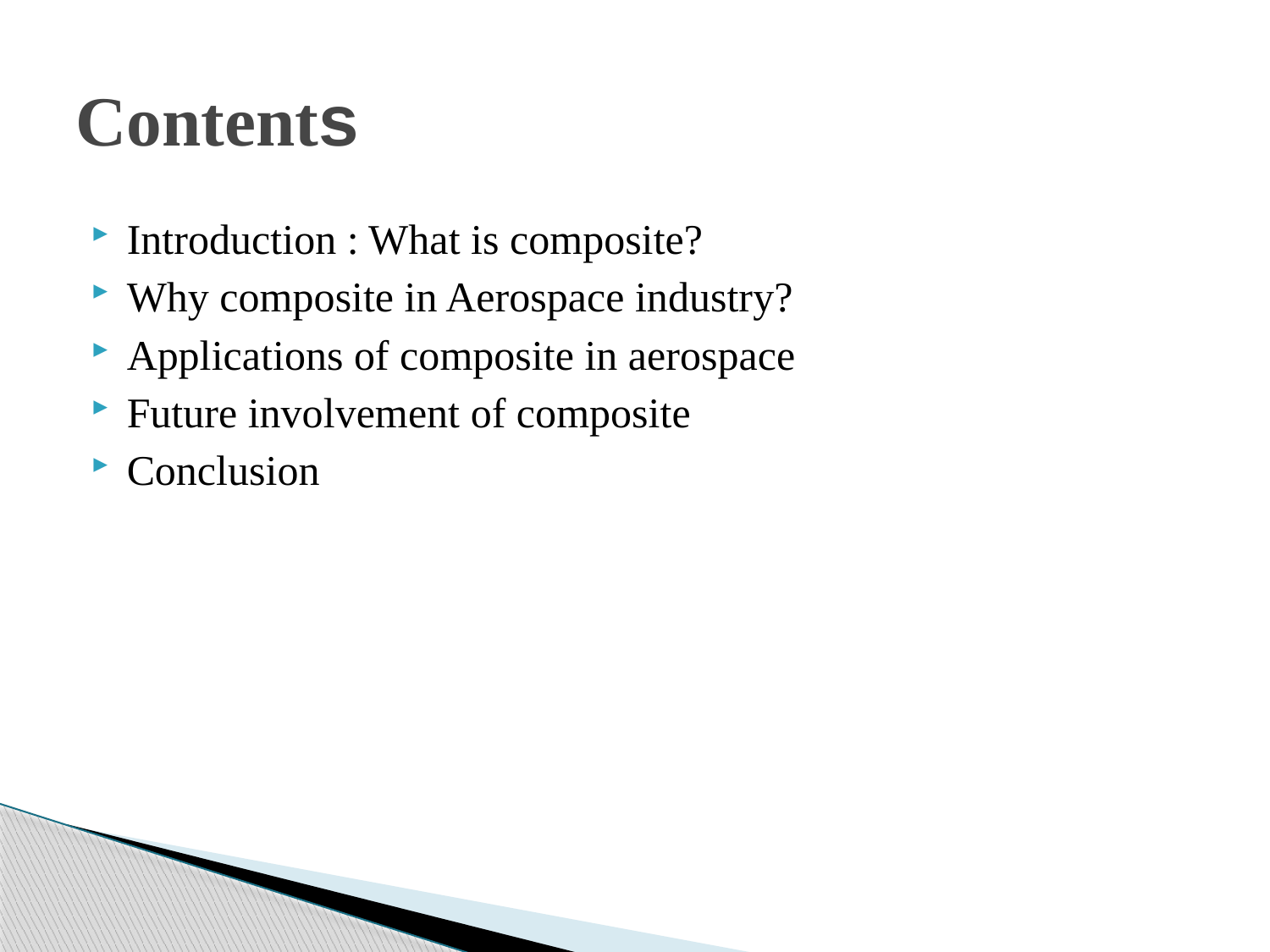

# Contents
Introduction : What is composite?
Why composite in Aerospace industry?
Applications of composite in aerospace
Future involvement of composite
Conclusion